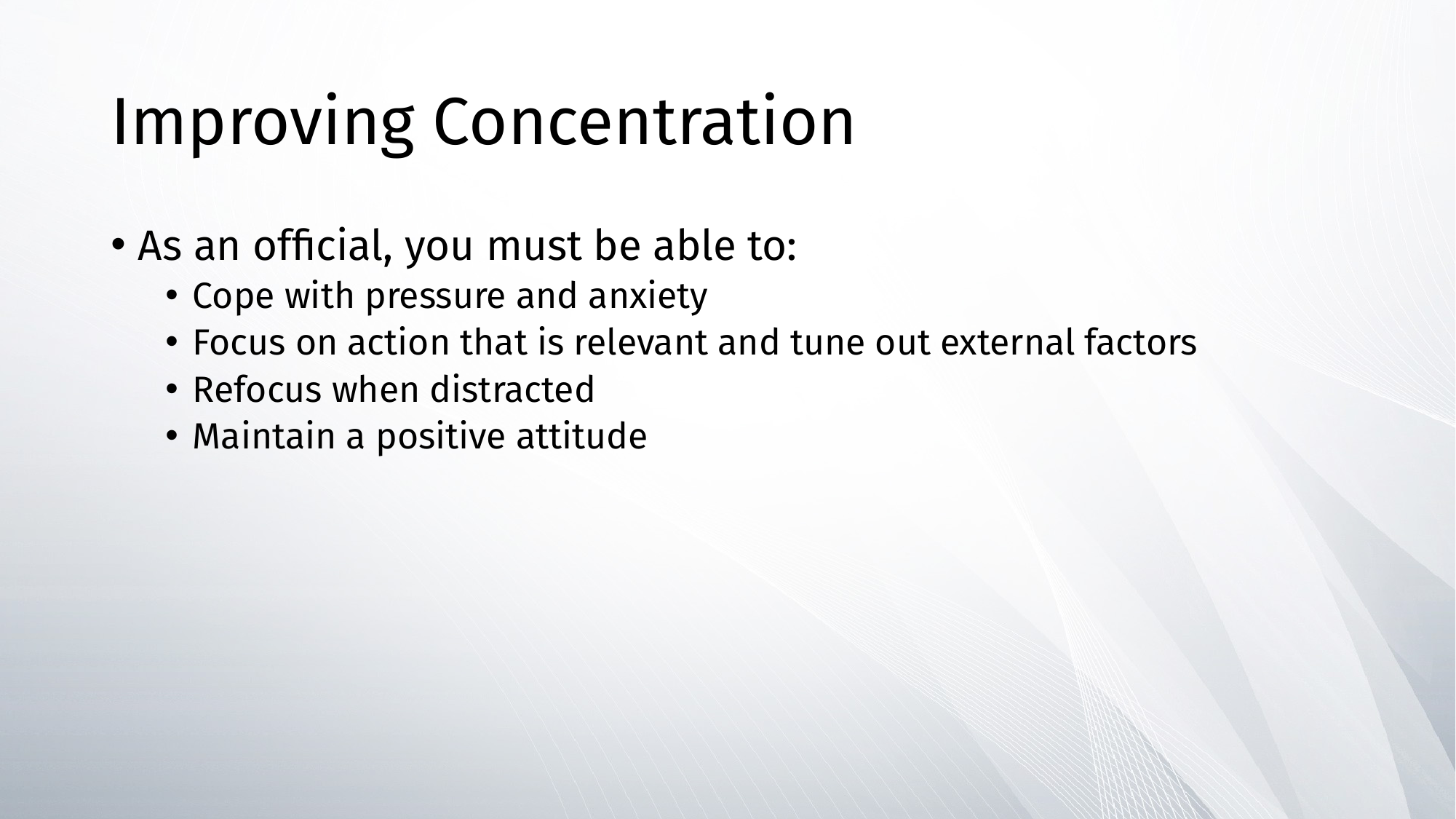

# Improving Concentration
As an official, you must be able to:
Cope with pressure and anxiety
Focus on action that is relevant and tune out external factors
Refocus when distracted
Maintain a positive attitude